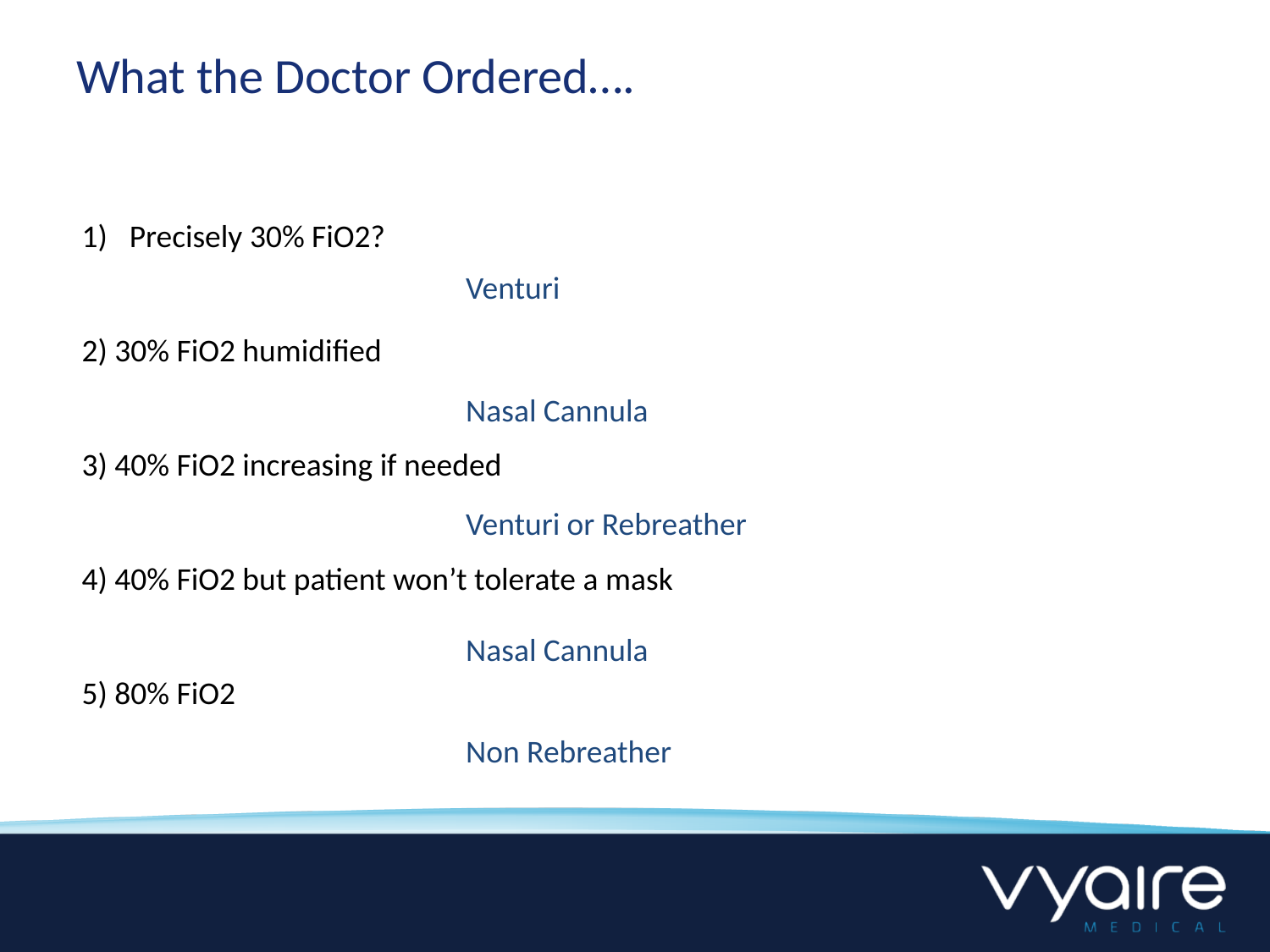

# What the Doctor Ordered….
Precisely 30% FiO2?

2) 30% FiO2 humidified

3) 40% FiO2 increasing if needed

4) 40% FiO2 but patient won’t tolerate a mask

5) 80% FiO2
Venturi
Nasal Cannula
Venturi or Rebreather
Nasal Cannula
Non Rebreather